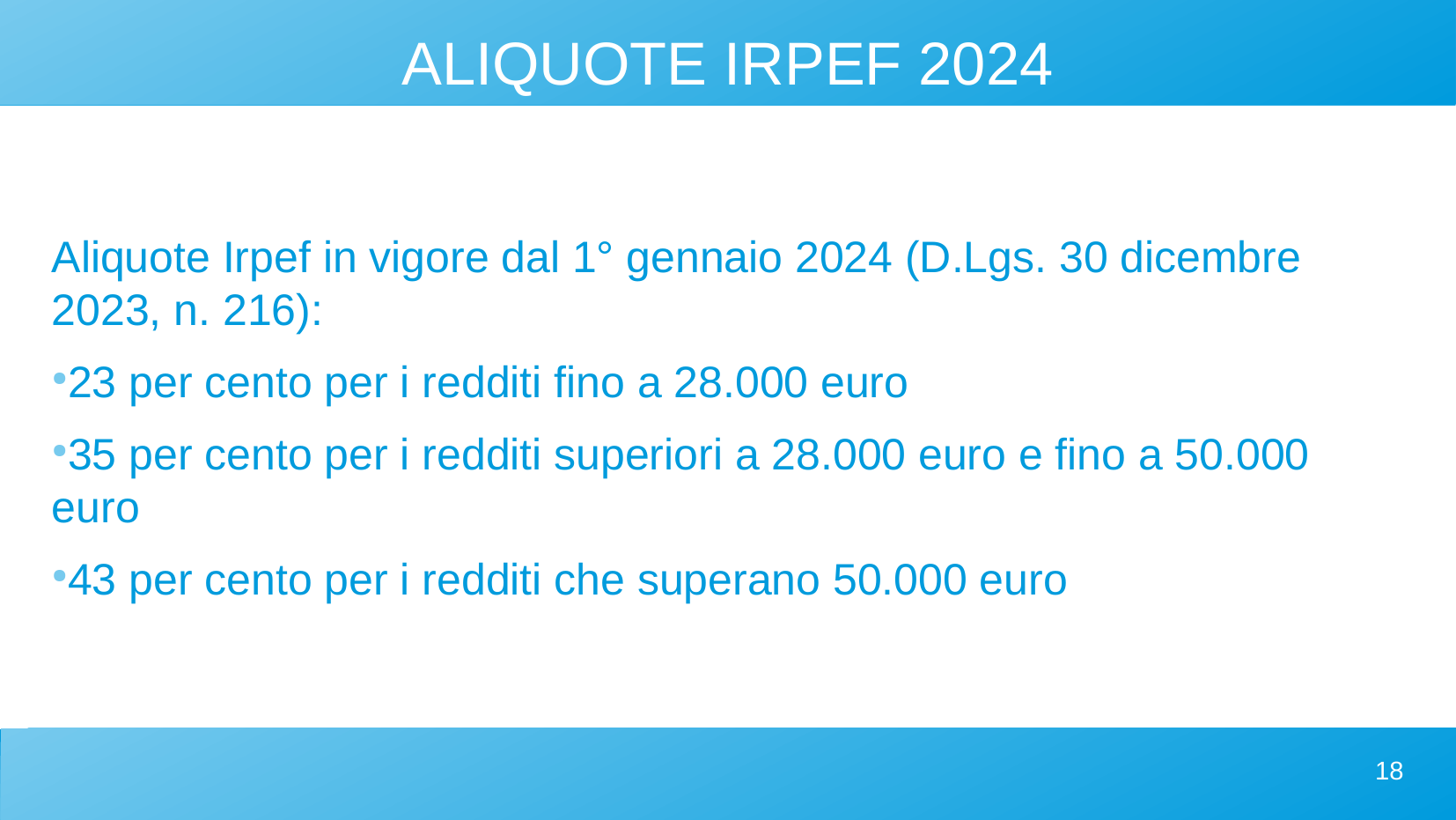

ALIQUOTE IRPEF 2024

Aliquote Irpef in vigore dal 1° gennaio 2024 (D.Lgs. 30 dicembre 2023, n. 216):
23 per cento per i redditi fino a 28.000 euro
35 per cento per i redditi superiori a 28.000 euro e fino a 50.000 euro
43 per cento per i redditi che superano 50.000 euro
18